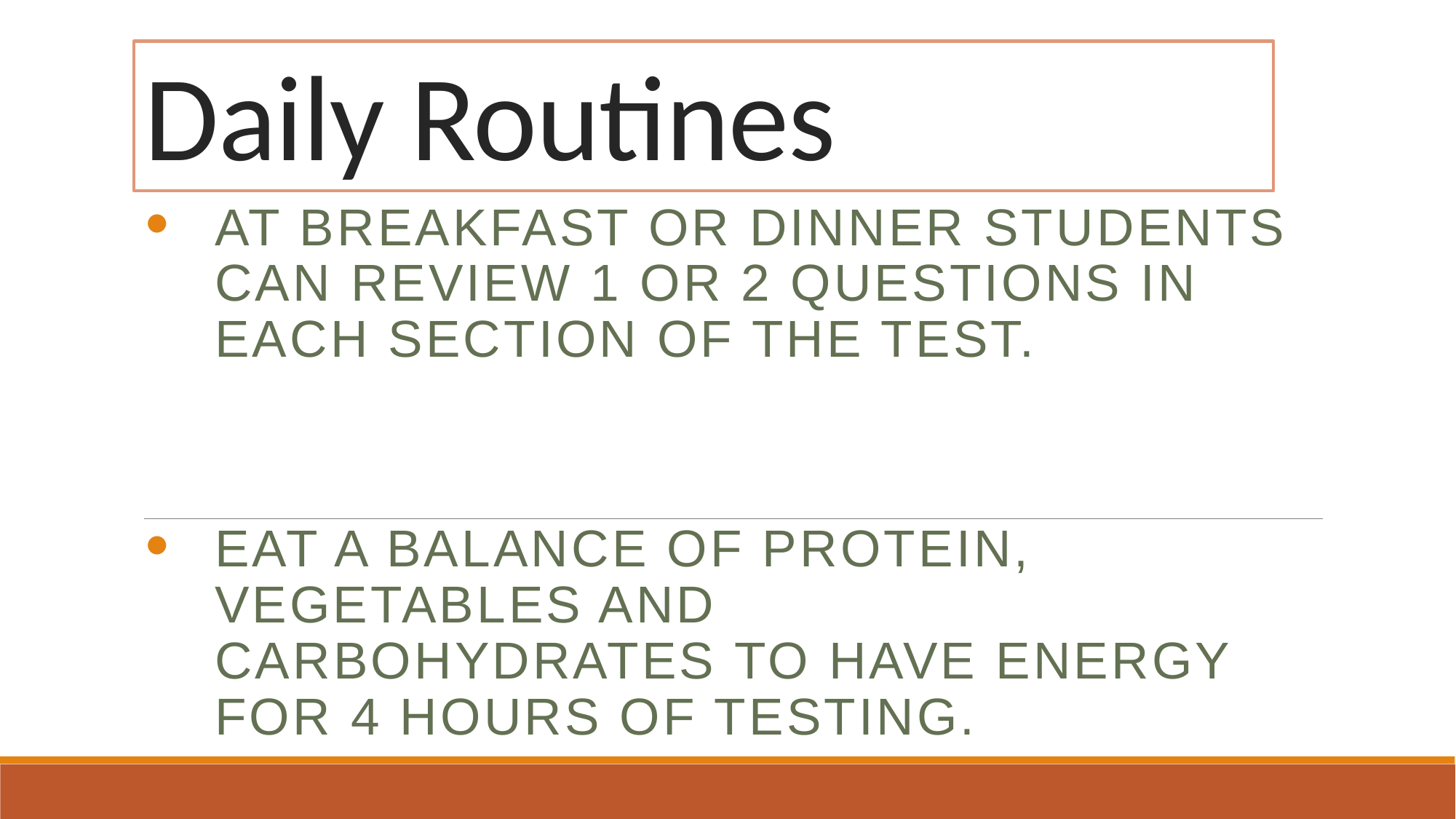

# Daily Routines
At breakfast or dinner students can review 1 or 2 questions in each section of the test.

Eat a balance of protein, vegetables and carbohydrates to have energy for 4 hours of testing.